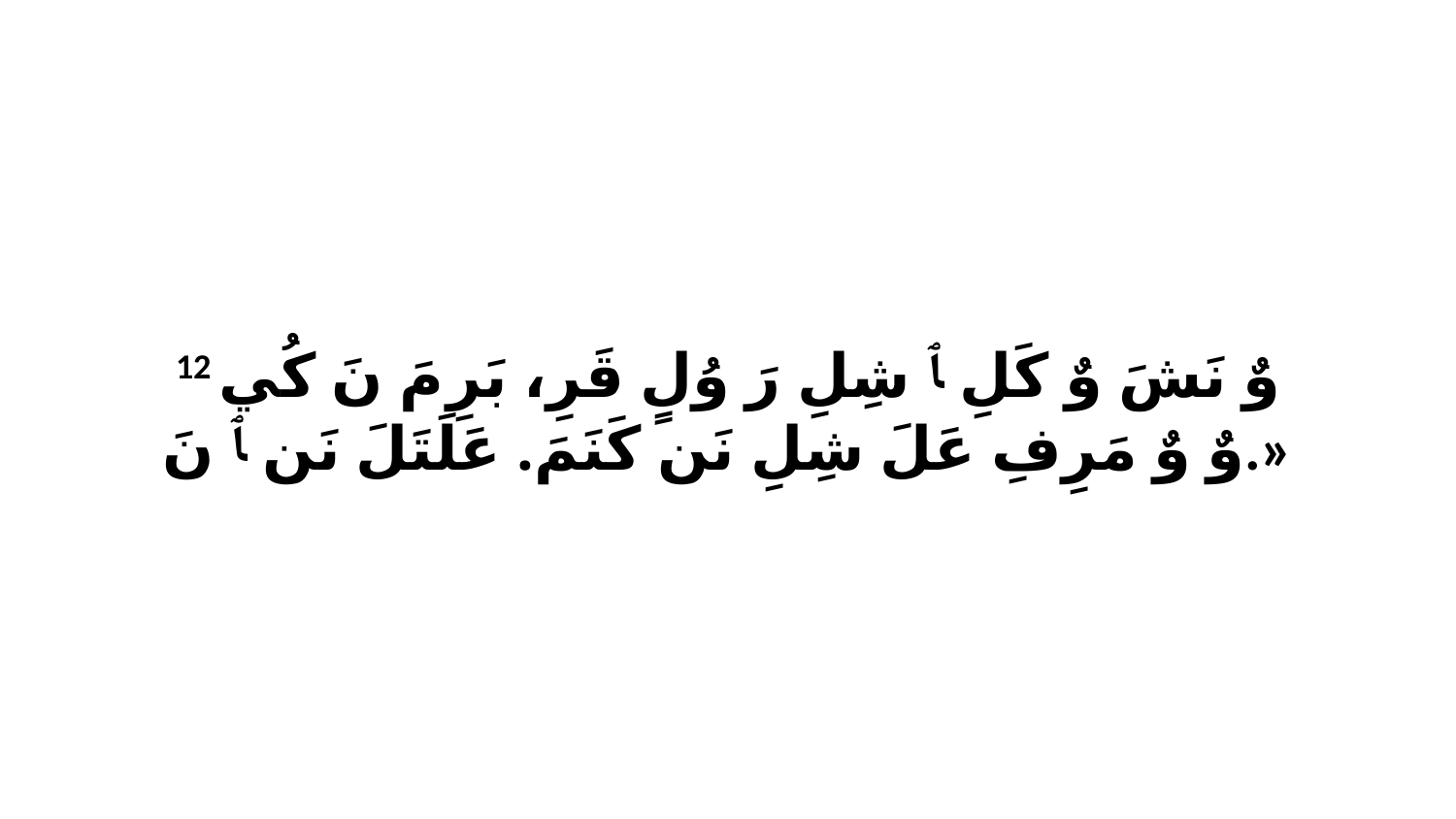

12 وٌ نَشَ وٌ كَلِ ﭑ شِلِ رَ وُلٍ قَرِ، بَرِ مَ نَ كُي وٌ وٌ مَرِفِ عَلَ شِلِ نَن كَنَمَ. عَلَتَلَ نَن ﭑ نَ.»